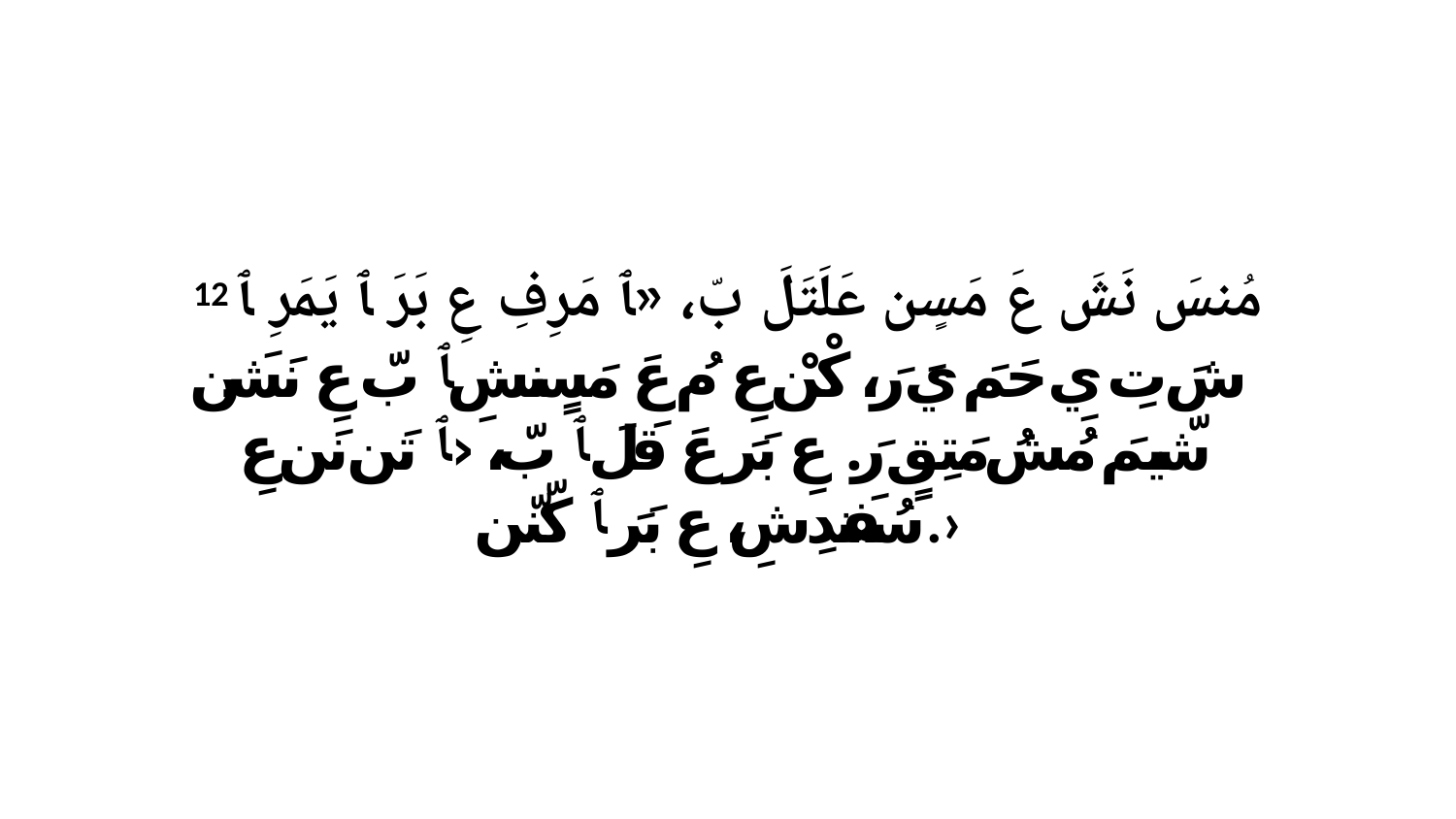

12 مُنسَ نَشَ عَ مَسٍن عَلَتَلَ بّ، «ﭑ مَرِفِ عِ بَرَ ﭑ يَمَرِ ﭑ شَ تِ يِ حَمَ يَ رَ، كْنْ عِ مُ عَ مَسٍنشِ ﭑ بّ عِ نَشَن شّيمَ مُشُ مَتِقٍ رَ. عِ بَرَ عَ قَلَ ﭑ بّ، ‹ﭑ تَن نَن عِ سُفَندِشِ، عِ بَرَ ﭑ كّنّن.›